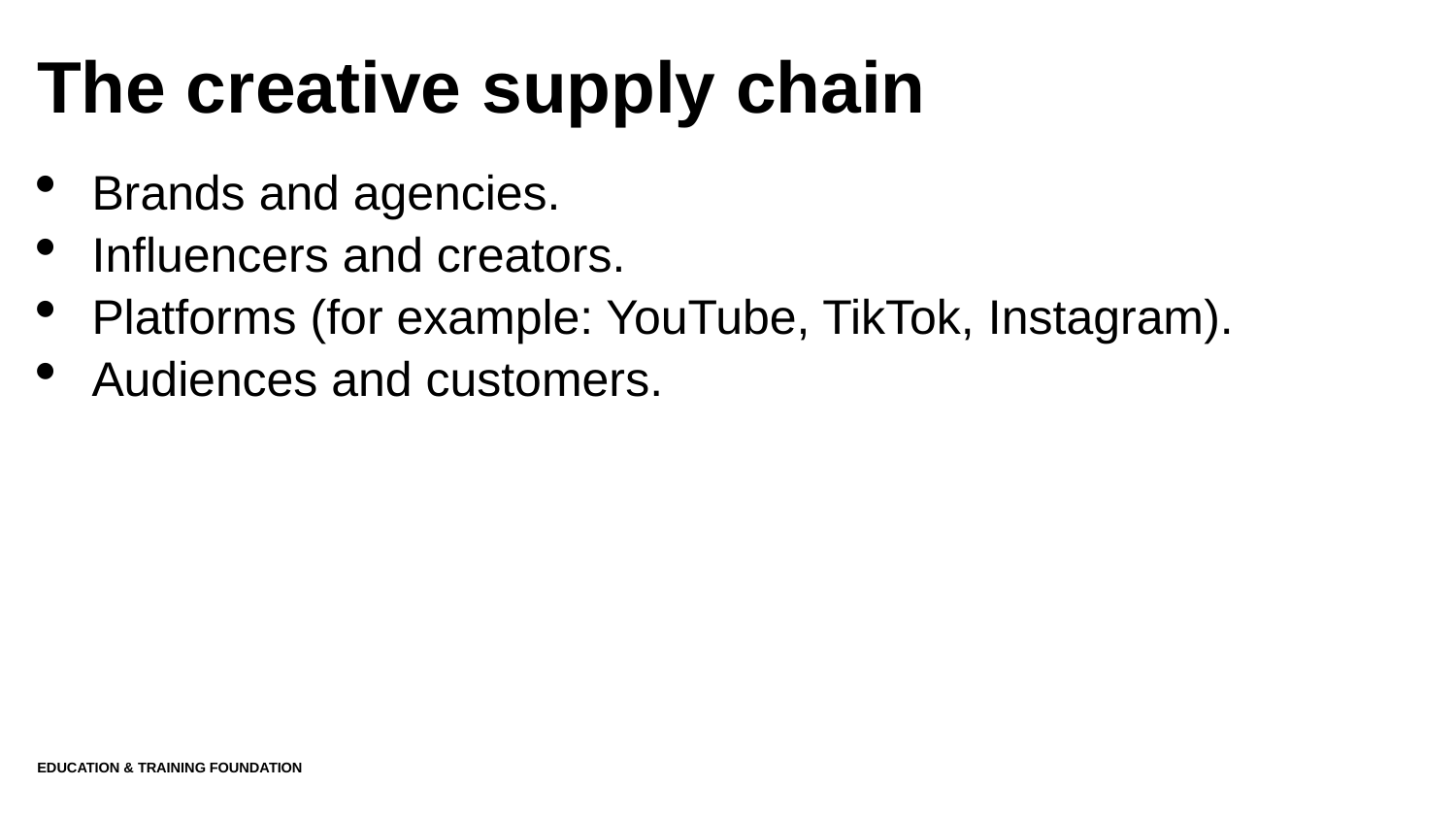

# The creative supply chain
Brands and agencies.
Influencers and creators.
Platforms (for example: YouTube, TikTok, Instagram).
Audiences and customers.

Education & Training Foundation